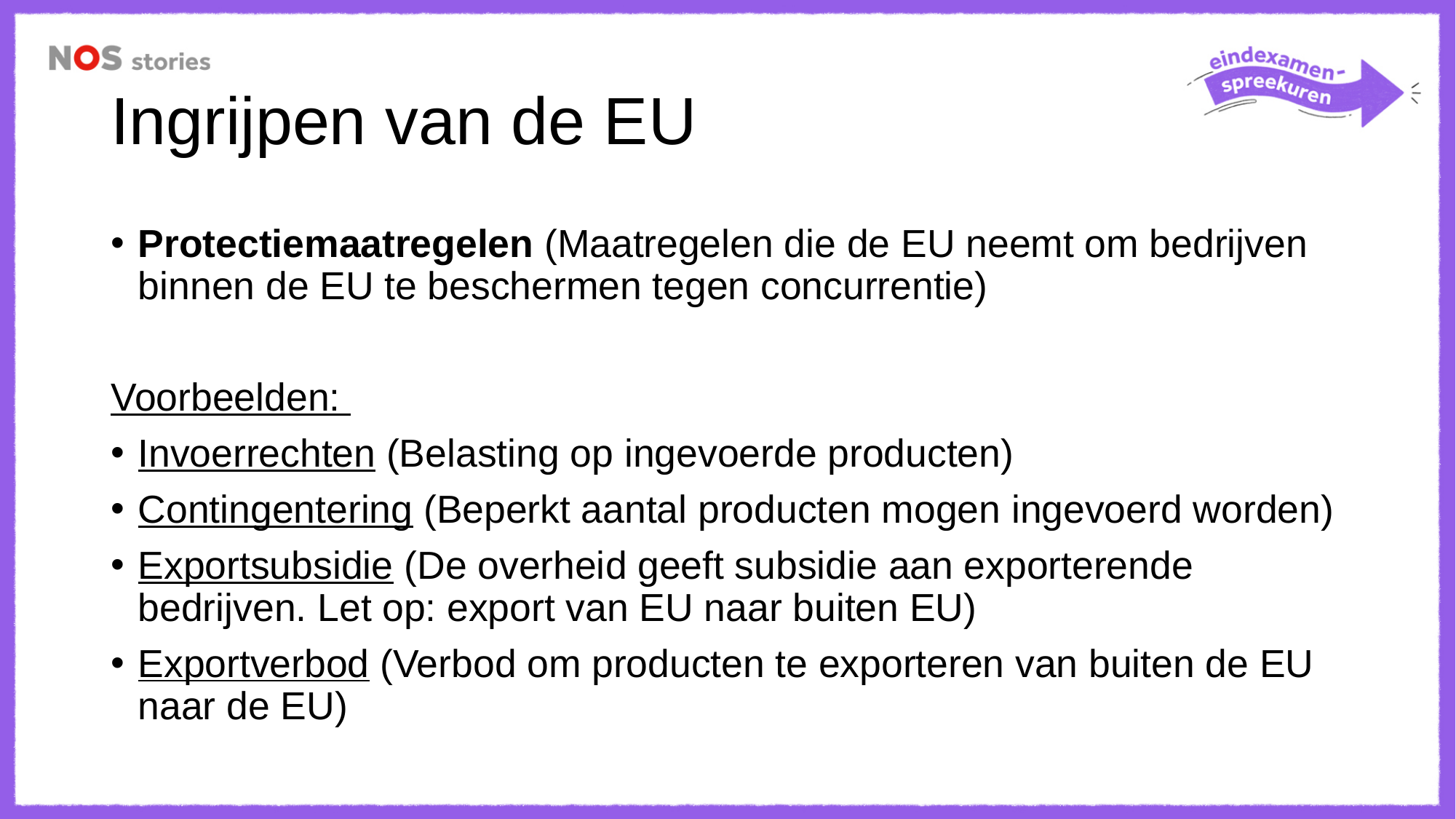

# Ingrijpen van de EU
Protectiemaatregelen (Maatregelen die de EU neemt om bedrijven binnen de EU te beschermen tegen concurrentie)

Voorbeelden:
Invoerrechten (Belasting op ingevoerde producten)
Contingentering (Beperkt aantal producten mogen ingevoerd worden)
Exportsubsidie (De overheid geeft subsidie aan exporterende bedrijven. Let op: export van EU naar buiten EU)
Exportverbod (Verbod om producten te exporteren van buiten de EU naar de EU)